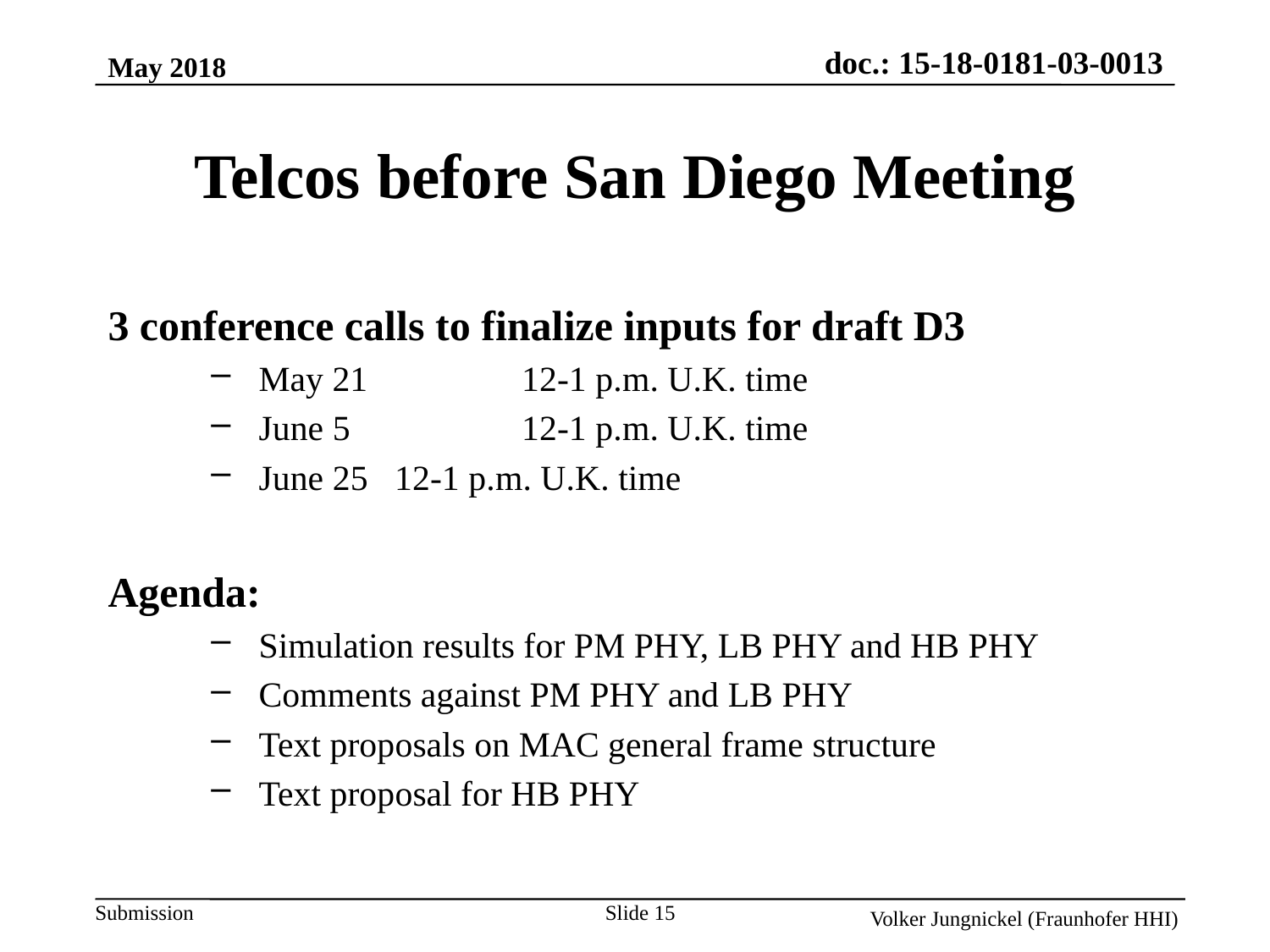

May 2018
Telcos before San Diego Meeting

3 conference calls to finalize inputs for draft D3
May 21  	 12-1 p.m. U.K. time
June 5 		 12-1 p.m. U.K. time
June 25	 12-1 p.m. U.K. time

Agenda:
Simulation results for PM PHY, LB PHY and HB PHY
Comments against PM PHY and LB PHY
Text proposals on MAC general frame structure
Text proposal for HB PHY

Slide 15
Volker Jungnickel (Fraunhofer HHI)